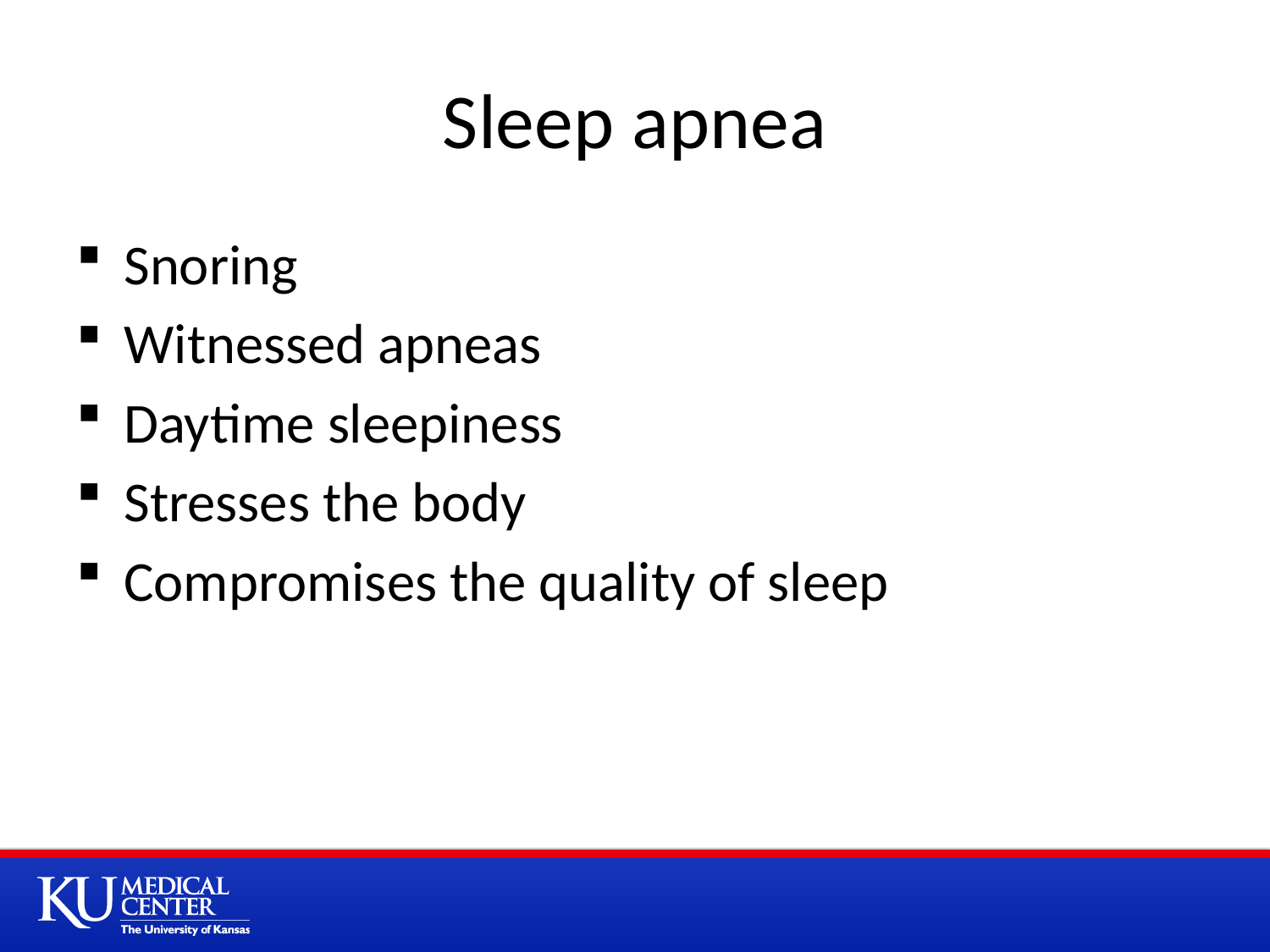

# Sleep apnea
Snoring
Witnessed apneas
Daytime sleepiness
Stresses the body
Compromises the quality of sleep